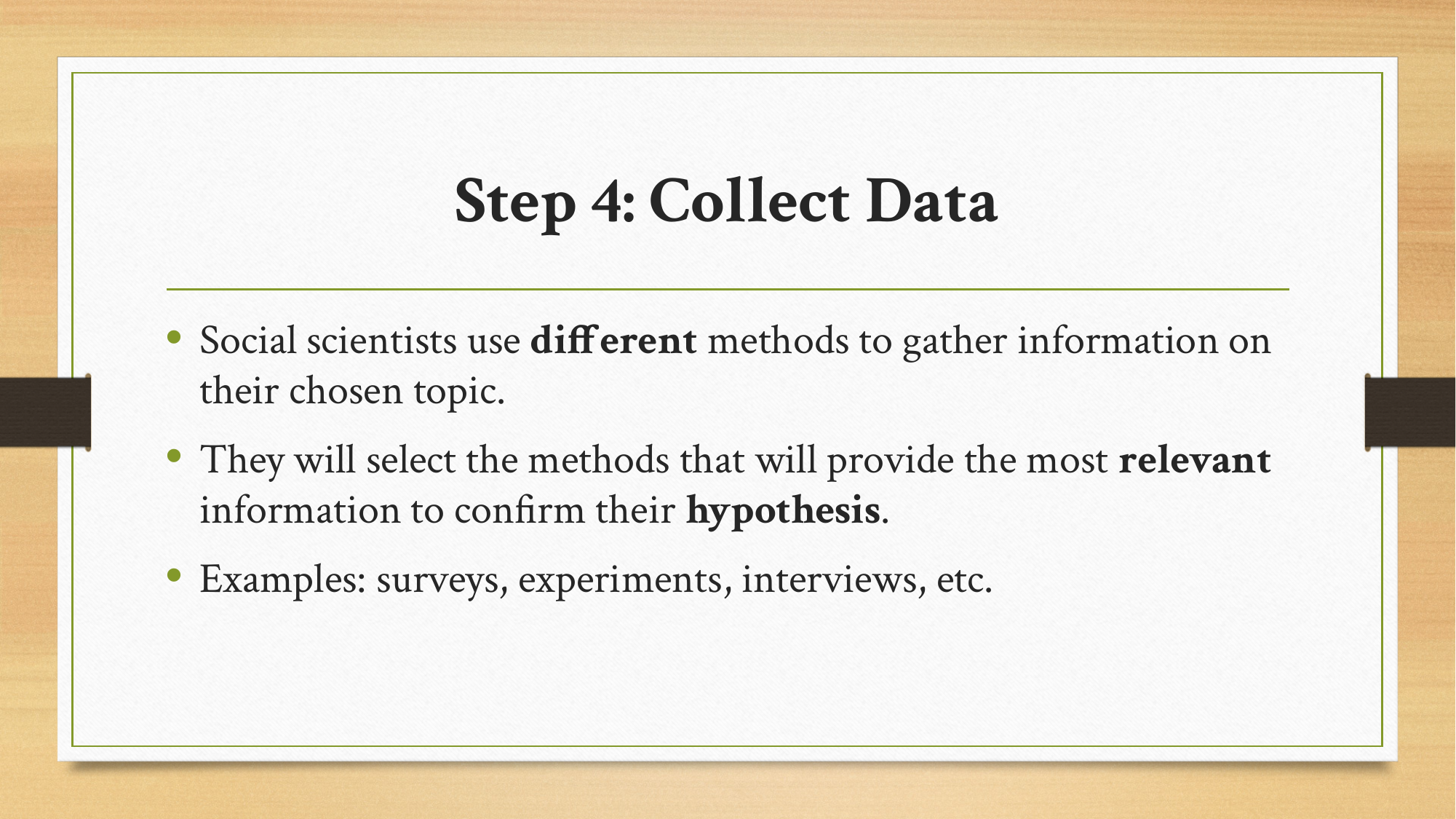

# Step 4: Collect Data
Social scientists use different methods to gather information on their chosen topic.
They will select the methods that will provide the most relevant information to confirm their hypothesis.
Examples: surveys, experiments, interviews, etc.